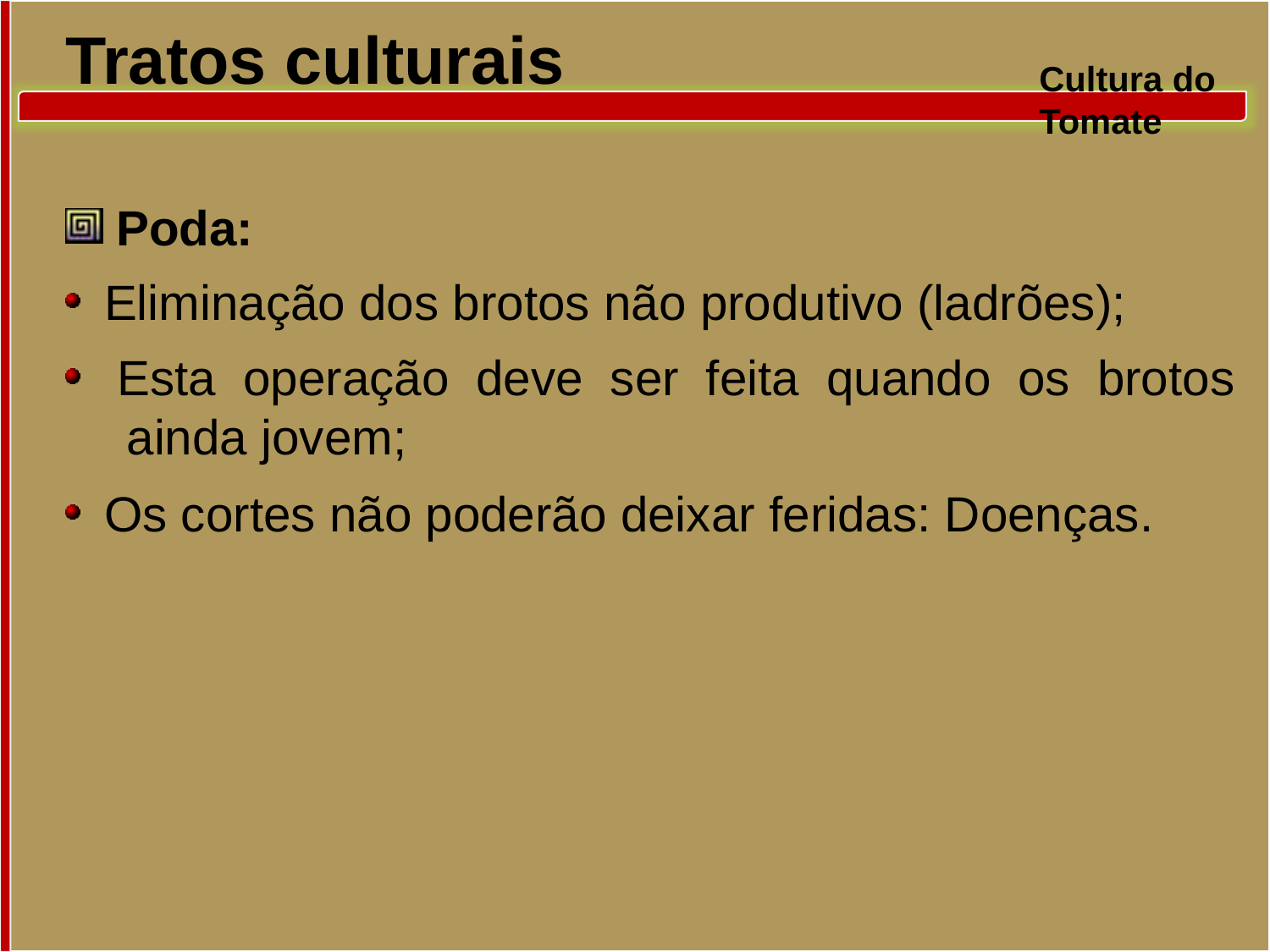

Tratos culturais
Cultura do Tomate

 Poda:
 Eliminação dos brotos não produtivo (ladrões);
 Esta operação deve ser feita quando os brotos 	ainda jovem;

 Os cortes não poderão deixar feridas: Doenças.